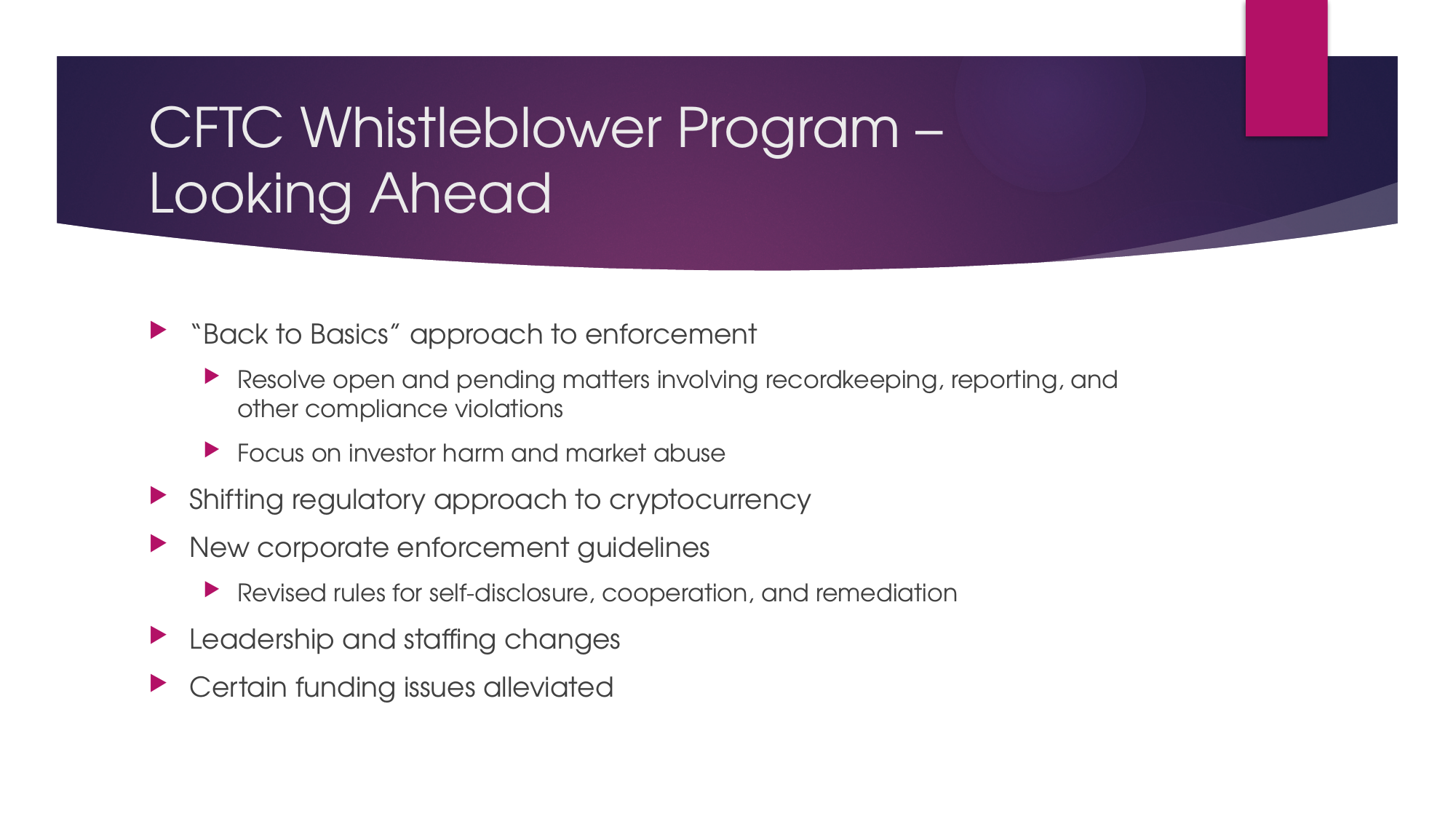

# CFTC Whistleblower Program – Looking Ahead
“Back to Basics” approach to enforcement
Resolve open and pending matters involving recordkeeping, reporting, and other compliance violations
Focus on investor harm and market abuse
Shifting regulatory approach to cryptocurrency
New corporate enforcement guidelines
Revised rules for self-disclosure, cooperation, and remediation
Leadership and staffing changes
Certain funding issues alleviated